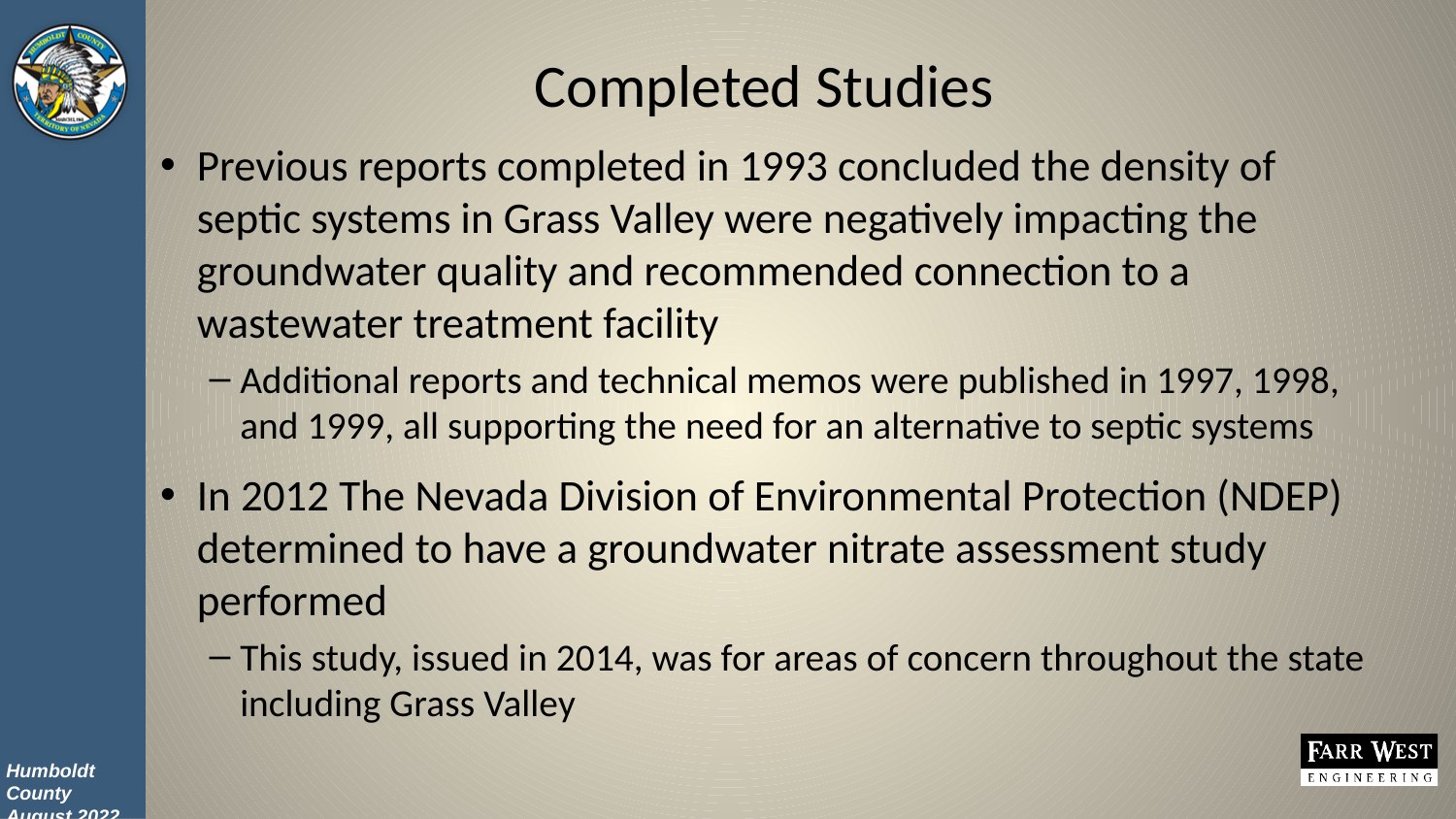

# Completed Studies
Previous reports completed in 1993 concluded the density of septic systems in Grass Valley were negatively impacting the groundwater quality and recommended connection to a wastewater treatment facility
Additional reports and technical memos were published in 1997, 1998, and 1999, all supporting the need for an alternative to septic systems
In 2012 The Nevada Division of Environmental Protection (NDEP) determined to have a groundwater nitrate assessment study performed
This study, issued in 2014, was for areas of concern throughout the state including Grass Valley